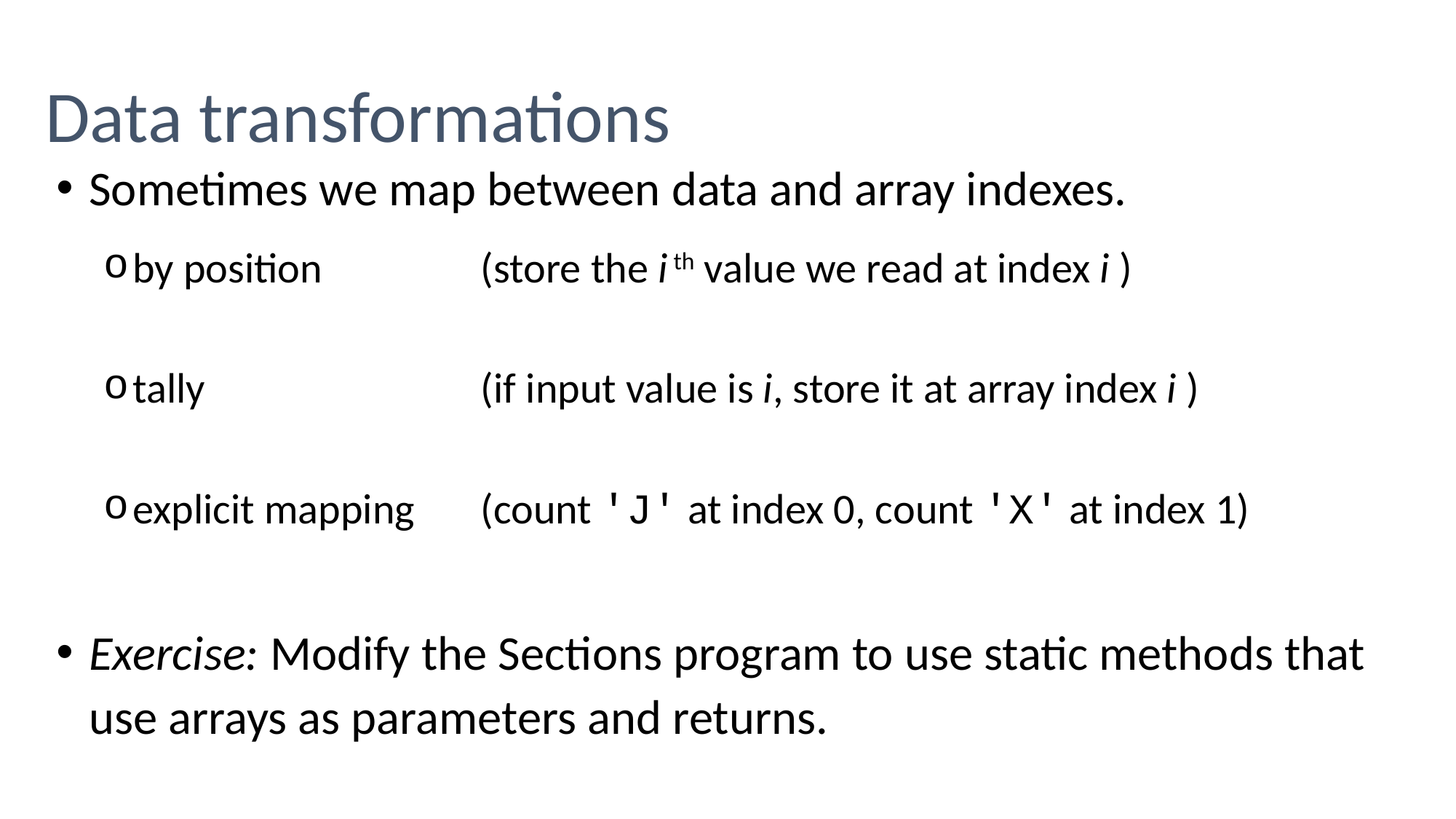

Data transformations
Sometimes we map between data and array indexes.

by position	(store the i th value we read at index i )

tally	(if input value is i, store it at array index i )

explicit mapping	(count 'J' at index 0, count 'X' at index 1)

Exercise: Modify the Sections program to use static methods that use arrays as parameters and returns.